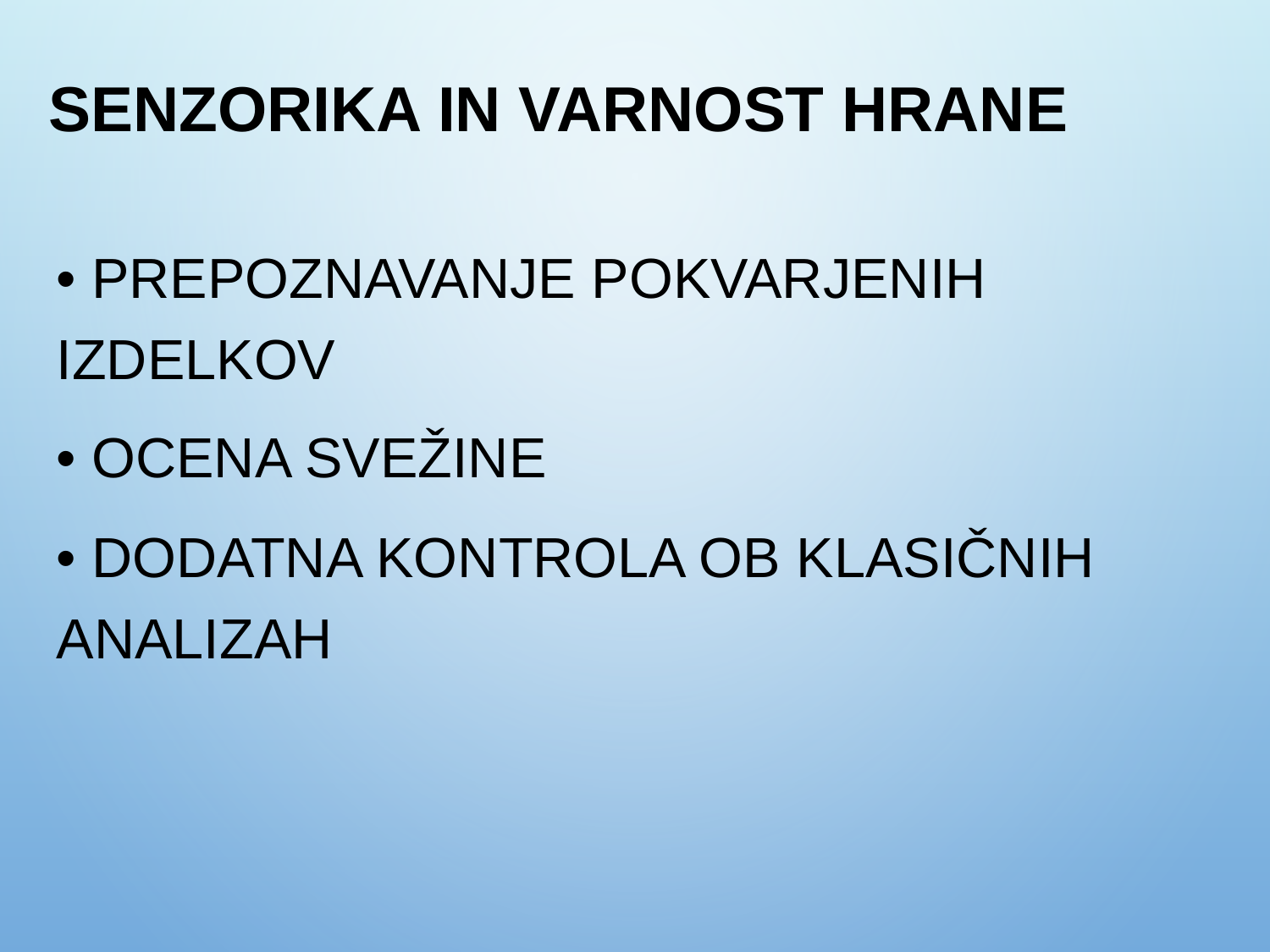

# Senzorika in varnost hrane
• Prepoznavanje pokvarjenih izdelkov
• Ocena svežine
• Dodatna kontrola ob klasičnih analizah